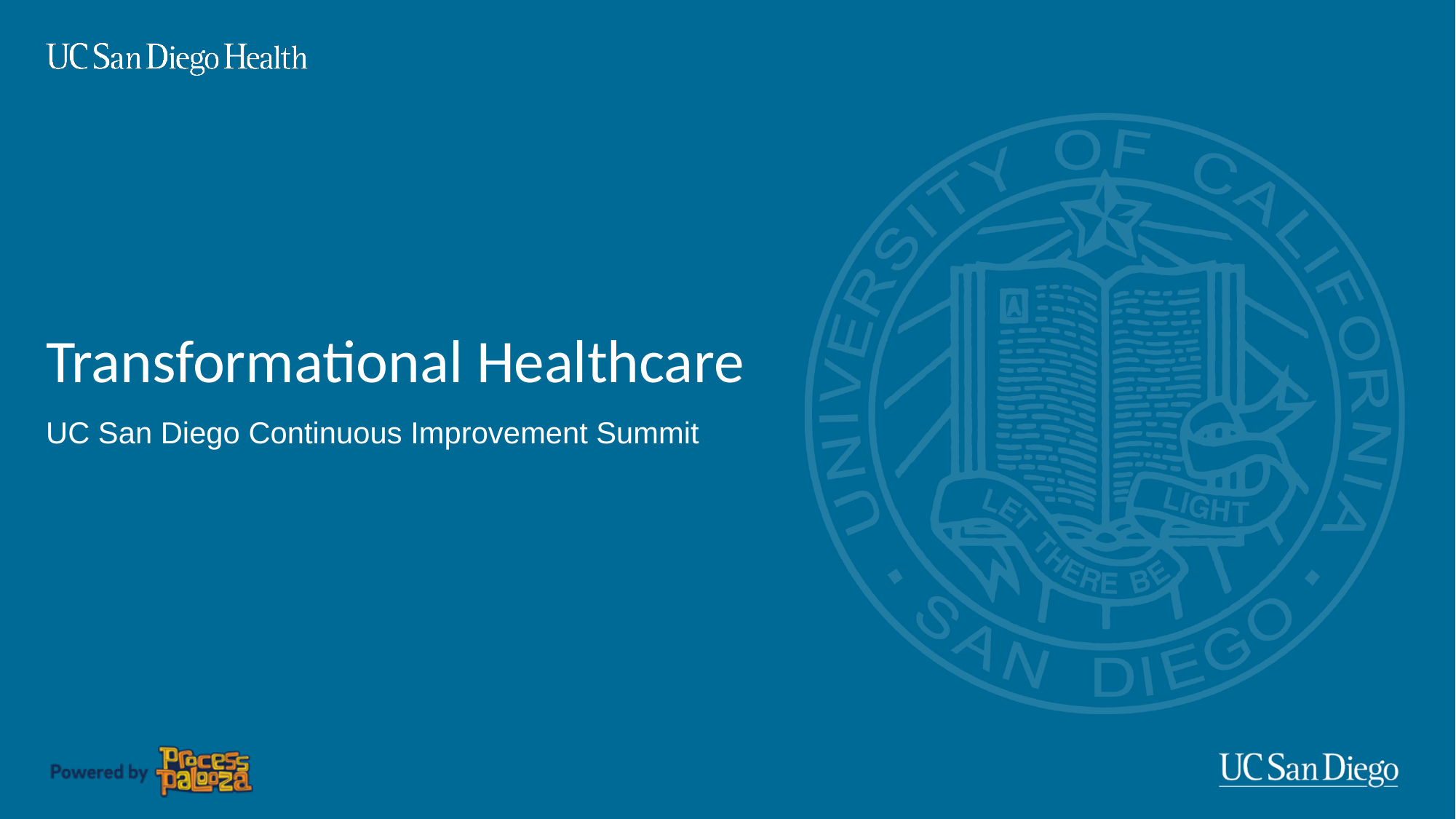

# Transformational Healthcare
UC San Diego Continuous Improvement Summit